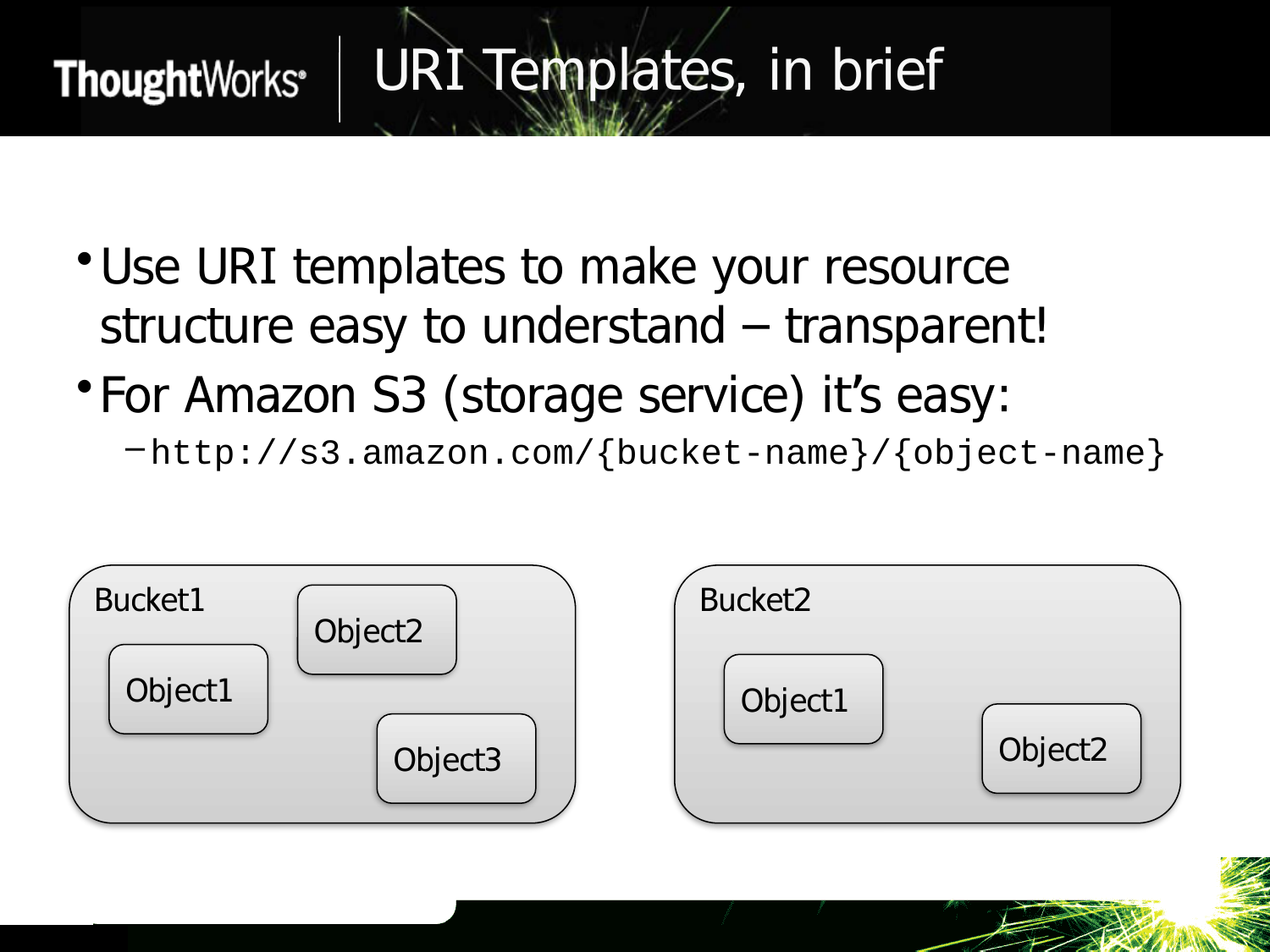

# URI Templates, in brief
Use URI templates to make your resource structure easy to understand – transparent!
For Amazon S3 (storage service) it’s easy:
http://s3.amazon.com/{bucket-name}/{object-name}
Bucket1

Bucket2

Object2
Object1
Object1
Object2
Object3